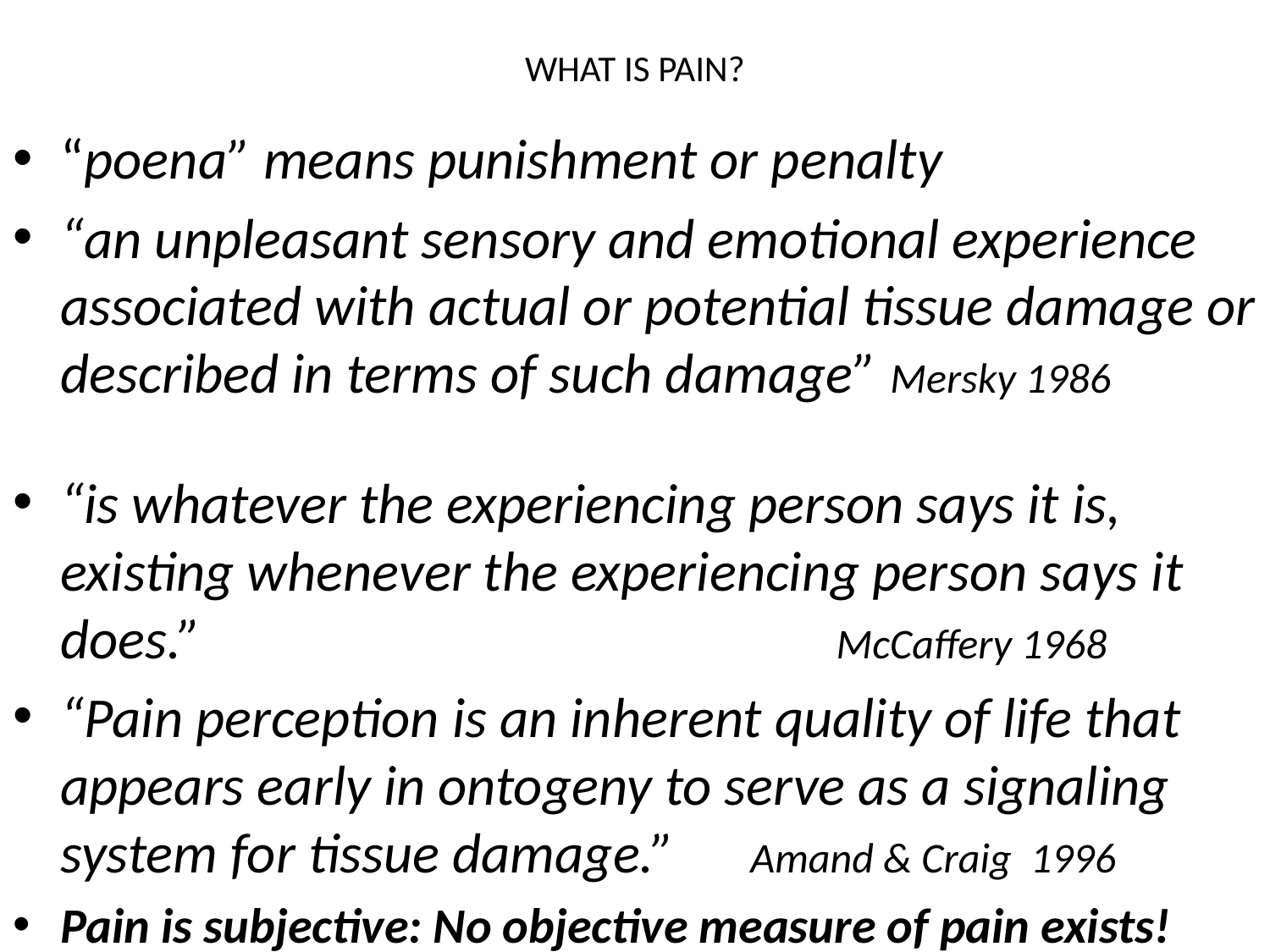

# WHAT IS PAIN?
“poena” means punishment or penalty
“an unpleasant sensory and emotional experience associated with actual or potential tissue damage or described in terms of such damage” Mersky 1986
“is whatever the experiencing person says it is, existing whenever the experiencing person says it does.”                                                  McCaffery 1968
“Pain perception is an inherent quality of life that appears early in ontogeny to serve as a signaling system for tissue damage.”      Amand & Craig  1996
Pain is subjective: No objective measure of pain exists!